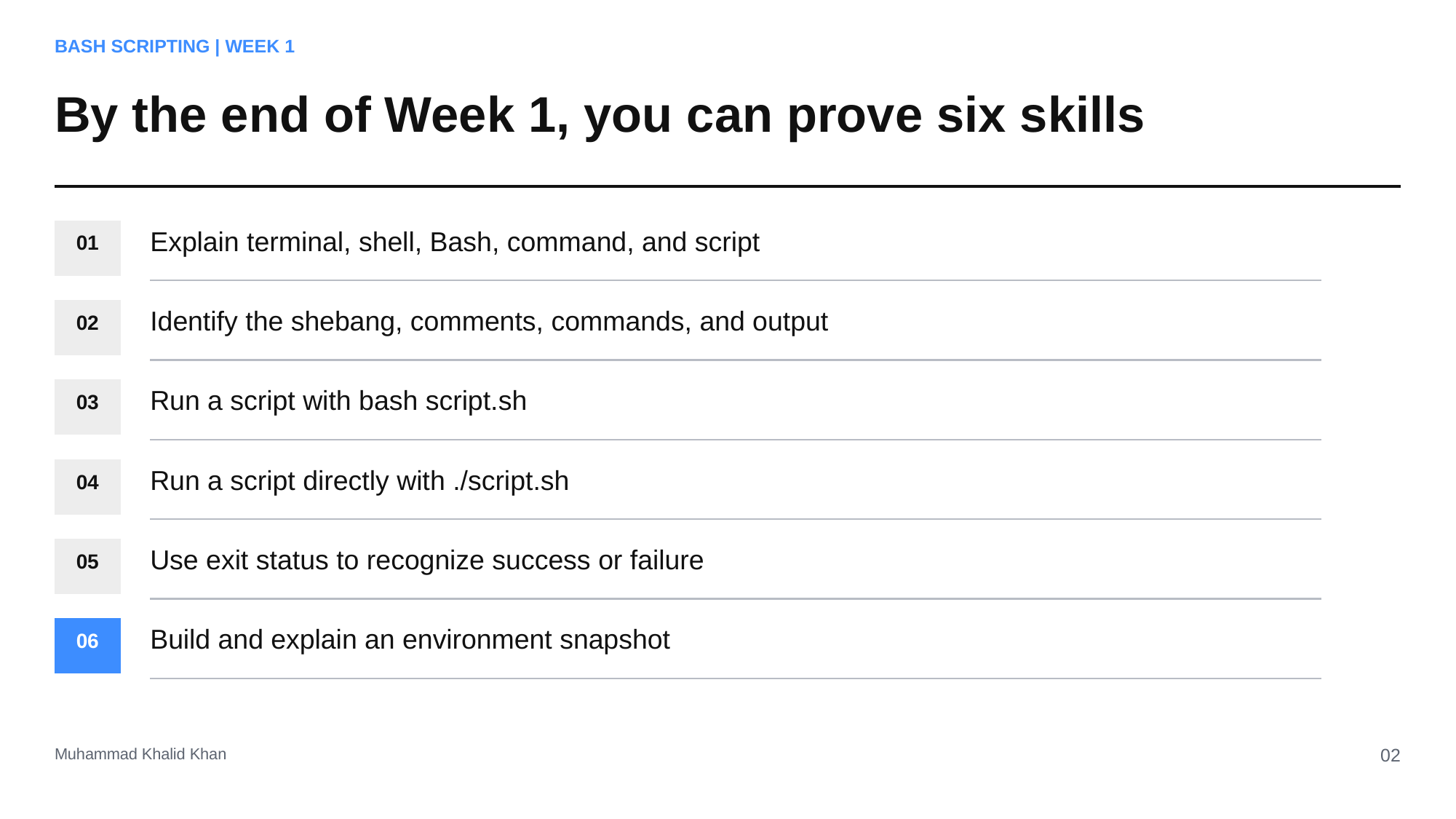

BASH SCRIPTING | WEEK 1
By the end of Week 1, you can prove six skills

Explain terminal, shell, Bash, command, and script
01

Identify the shebang, comments, commands, and output
02

Run a script with bash script.sh
03

Run a script directly with ./script.sh
04

Use exit status to recognize success or failure
05

Build and explain an environment snapshot
06

Muhammad Khalid Khan
02